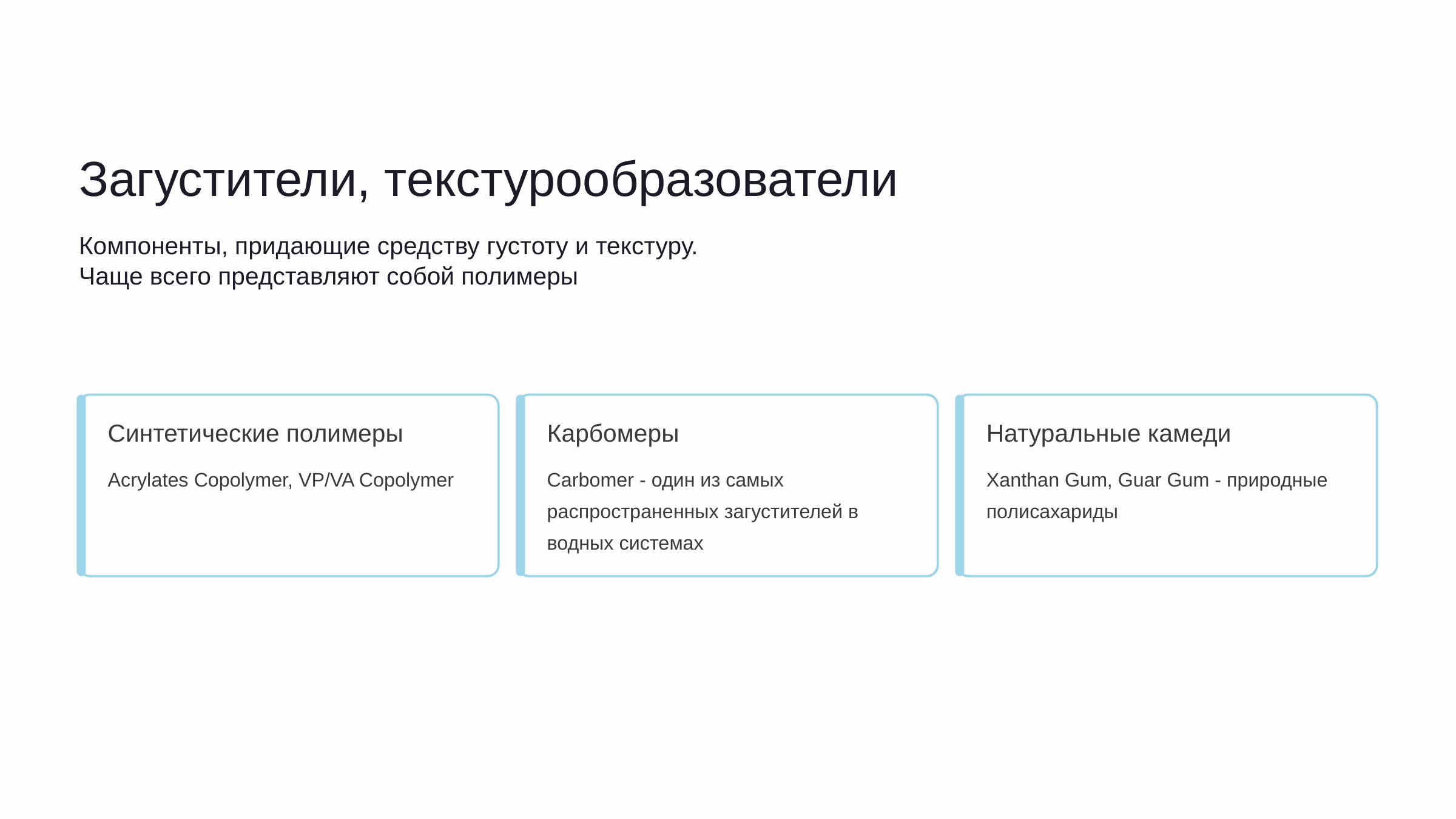

Загустители, текстурообразователи
Компоненты, придающие средству густоту и текстуру.
Чаще всего представляют собой полимеры

Синтетические полимеры
Карбомеры
Натуральные камеди
Acrylates Copolymer, VP/VA Copolymer
Carbomer - один из самых распространенных загустителей в водных системах
Xanthan Gum, Guar Gum - природные полисахариды